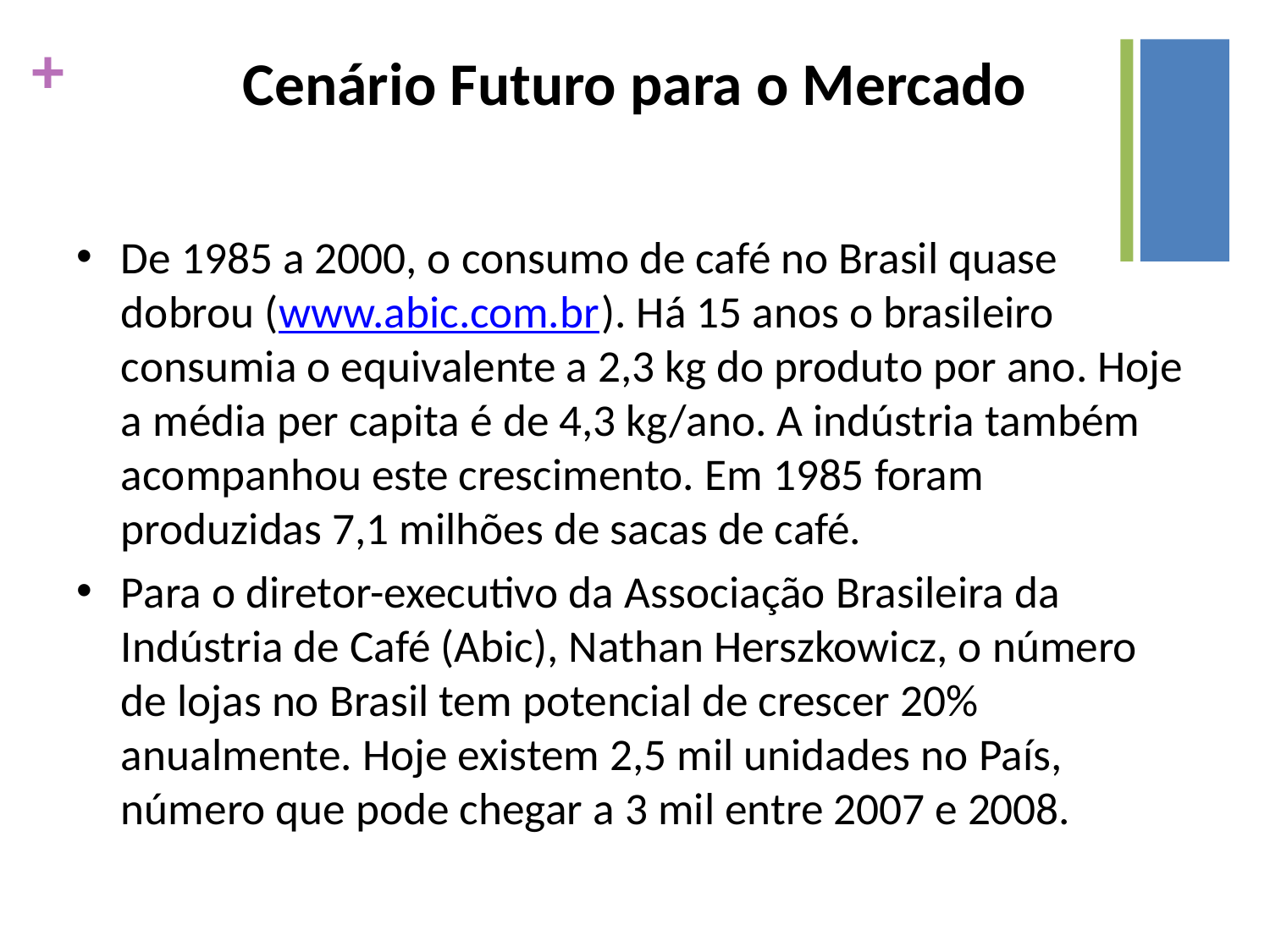

# Cenário Futuro para o Mercado
De 1985 a 2000, o consumo de café no Brasil quase dobrou (www.abic.com.br). Há 15 anos o brasileiro consumia o equivalente a 2,3 kg do produto por ano. Hoje a média per capita é de 4,3 kg/ano. A indústria também acompanhou este crescimento. Em 1985 foram produzidas 7,1 milhões de sacas de café.
Para o diretor-executivo da Associação Brasileira da Indústria de Café (Abic), Nathan Herszkowicz, o número de lojas no Brasil tem potencial de crescer 20% anualmente. Hoje existem 2,5 mil unidades no País, número que pode chegar a 3 mil entre 2007 e 2008.